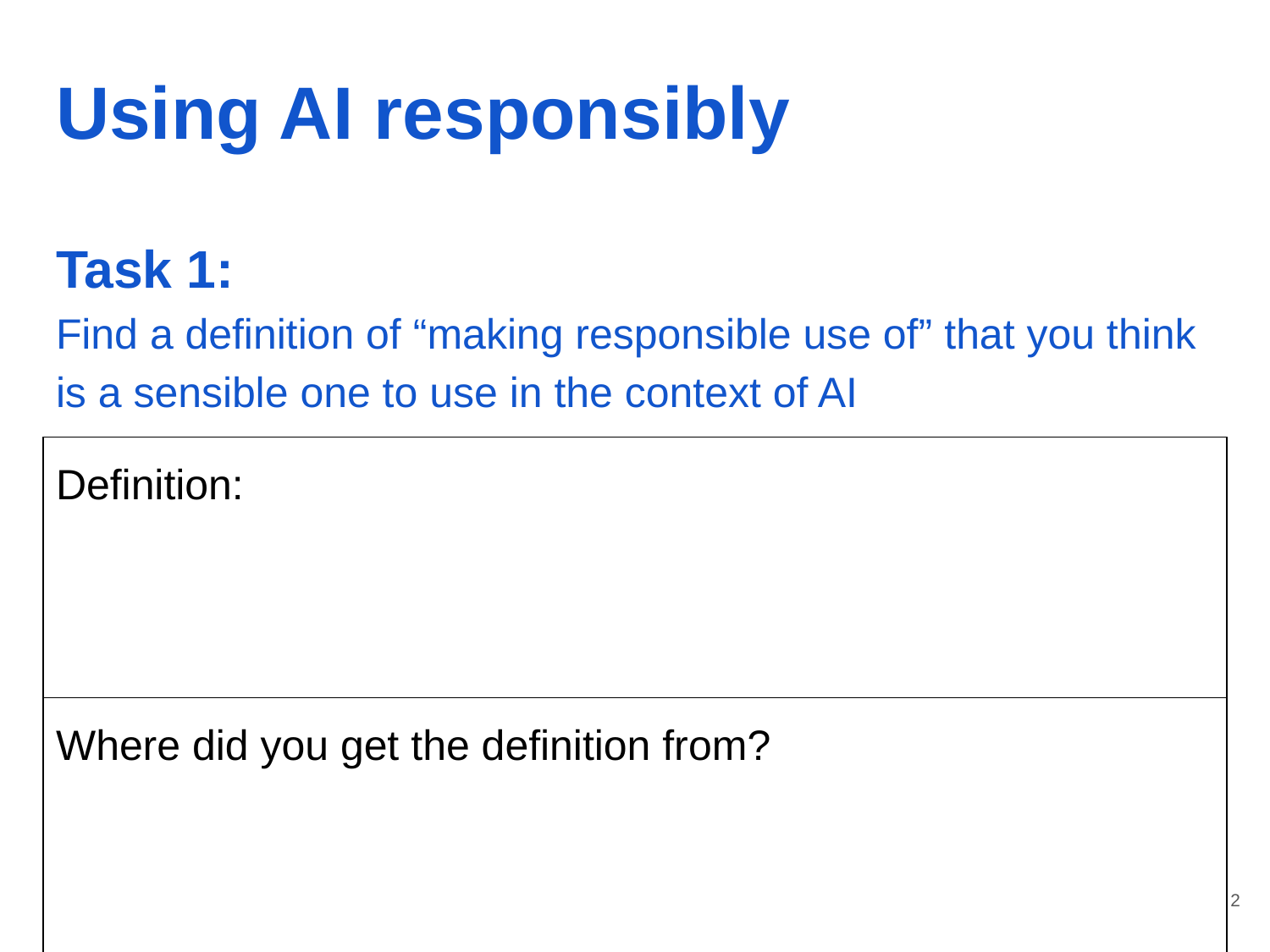

# Using AI responsibly
Task 1:
Find a definition of “making responsible use of” that you think is a sensible one to use in the context of AI
Definition:

Where did you get the definition from?

2